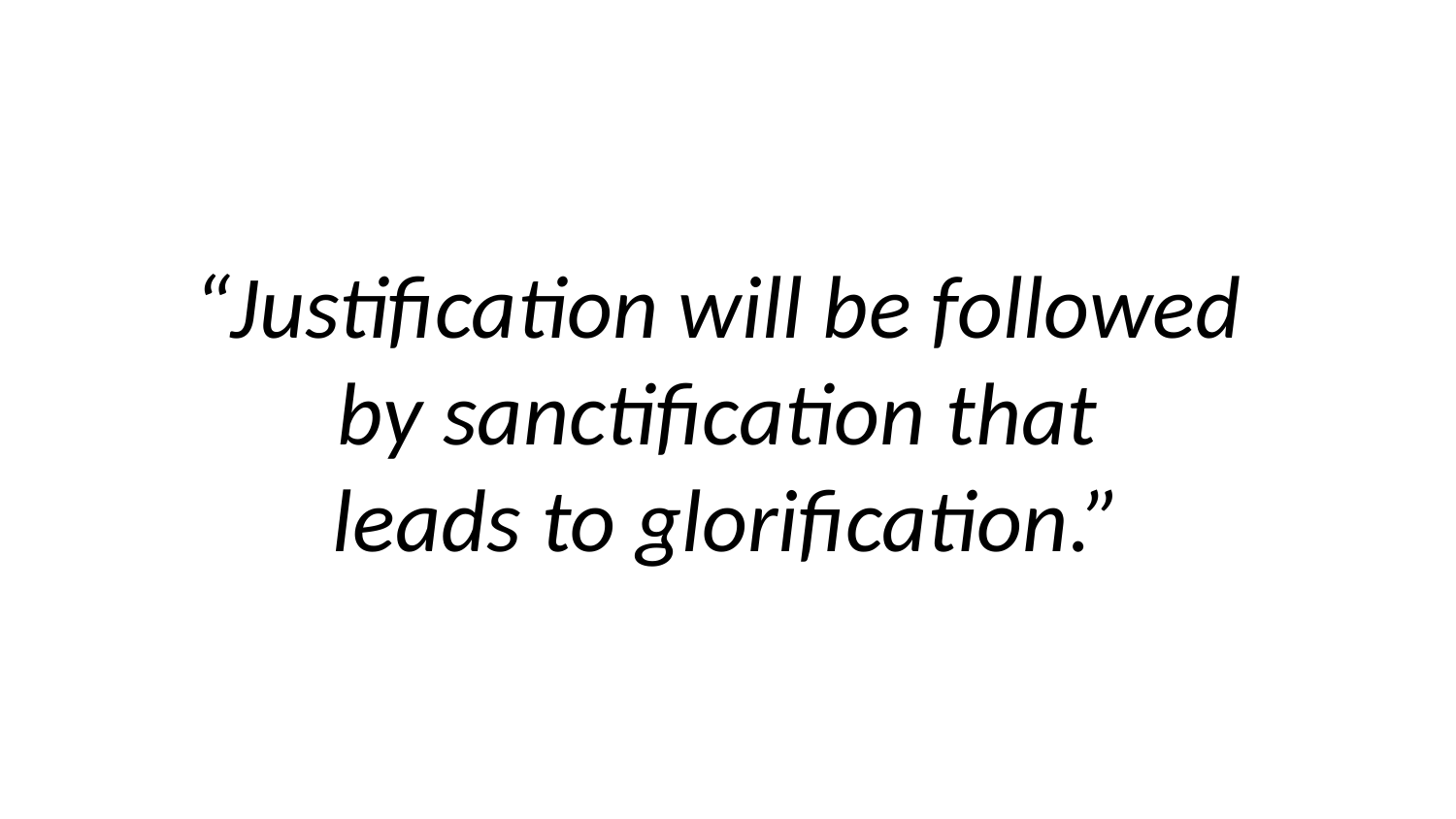

# “Justification will be followed by sanctification that leads to glorification.”